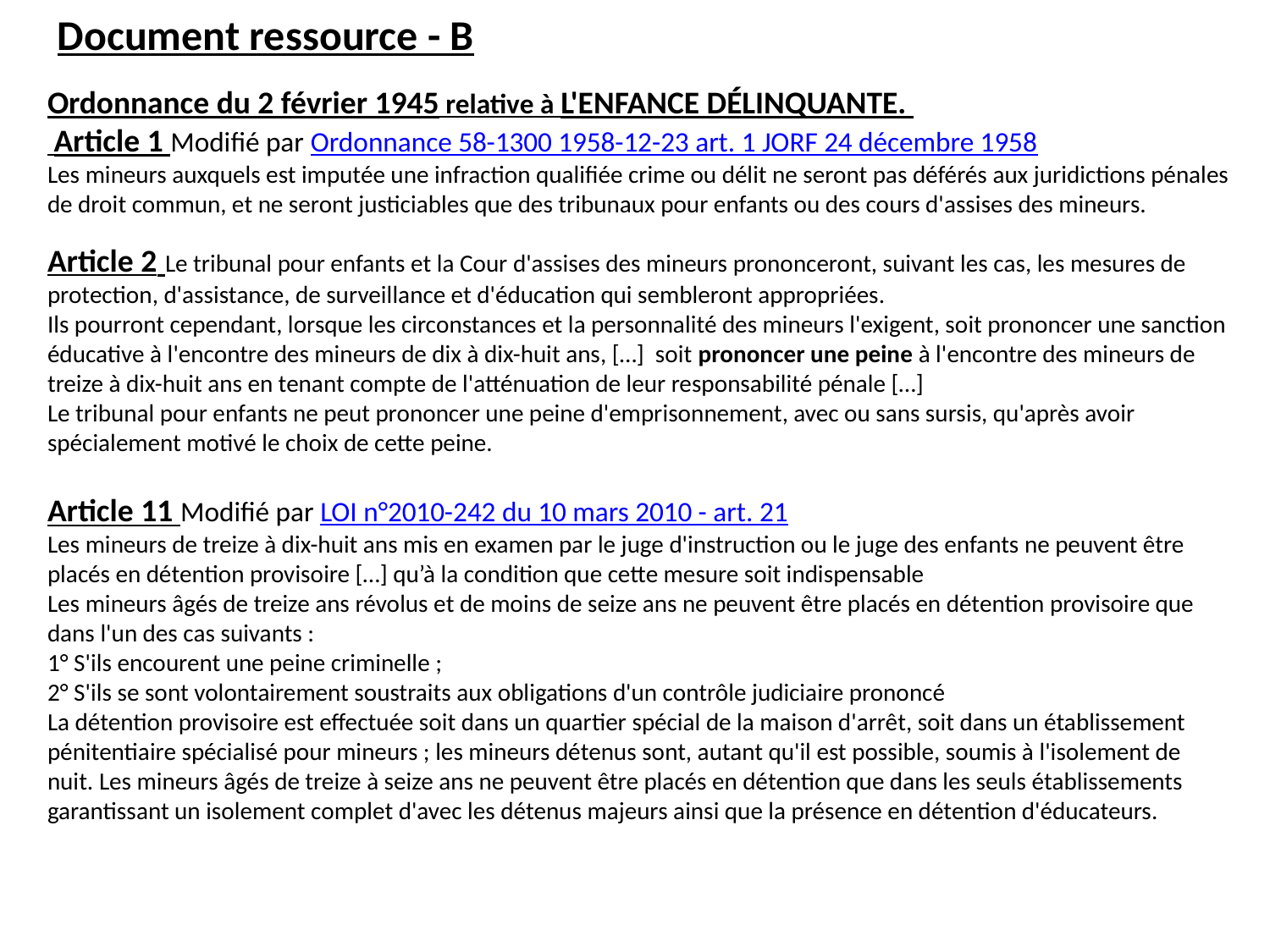

Document ressource - B
Ordonnance du 2 février 1945 relative à L'ENFANCE DÉLINQUANTE.
 Article 1 Modifié par Ordonnance 58-1300 1958-12-23 art. 1 JORF 24 décembre 1958
Les mineurs auxquels est imputée une infraction qualifiée crime ou délit ne seront pas déférés aux juridictions pénales de droit commun, et ne seront justiciables que des tribunaux pour enfants ou des cours d'assises des mineurs.

Article 2 Le tribunal pour enfants et la Cour d'assises des mineurs prononceront, suivant les cas, les mesures de protection, d'assistance, de surveillance et d'éducation qui sembleront appropriées.
Ils pourront cependant, lorsque les circonstances et la personnalité des mineurs l'exigent, soit prononcer une sanction éducative à l'encontre des mineurs de dix à dix-huit ans, […]  soit prononcer une peine à l'encontre des mineurs de treize à dix-huit ans en tenant compte de l'atténuation de leur responsabilité pénale […]
Le tribunal pour enfants ne peut prononcer une peine d'emprisonnement, avec ou sans sursis, qu'après avoir spécialement motivé le choix de cette peine.

Article 11 Modifié par LOI n°2010-242 du 10 mars 2010 - art. 21
Les mineurs de treize à dix-huit ans mis en examen par le juge d'instruction ou le juge des enfants ne peuvent être placés en détention provisoire […] qu’à la condition que cette mesure soit indispensable
Les mineurs âgés de treize ans révolus et de moins de seize ans ne peuvent être placés en détention provisoire que dans l'un des cas suivants :
1° S'ils encourent une peine criminelle ;
2° S'ils se sont volontairement soustraits aux obligations d'un contrôle judiciaire prononcé
La détention provisoire est effectuée soit dans un quartier spécial de la maison d'arrêt, soit dans un établissement pénitentiaire spécialisé pour mineurs ; les mineurs détenus sont, autant qu'il est possible, soumis à l'isolement de nuit. Les mineurs âgés de treize à seize ans ne peuvent être placés en détention que dans les seuls établissements garantissant un isolement complet d'avec les détenus majeurs ainsi que la présence en détention d'éducateurs.